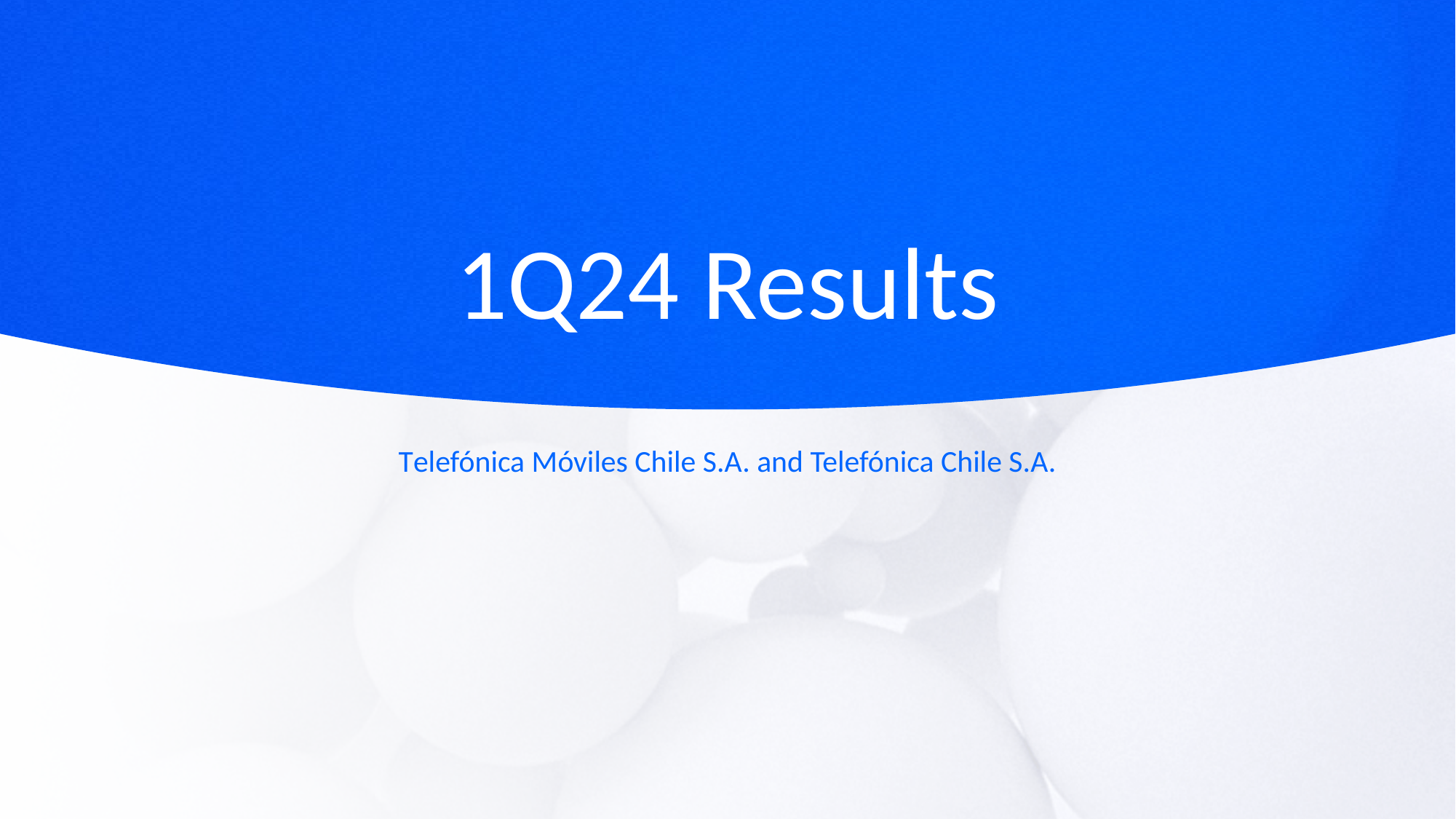

1Q24 Results
Telefónica Móviles Chile S.A. and Telefónica Chile S.A.